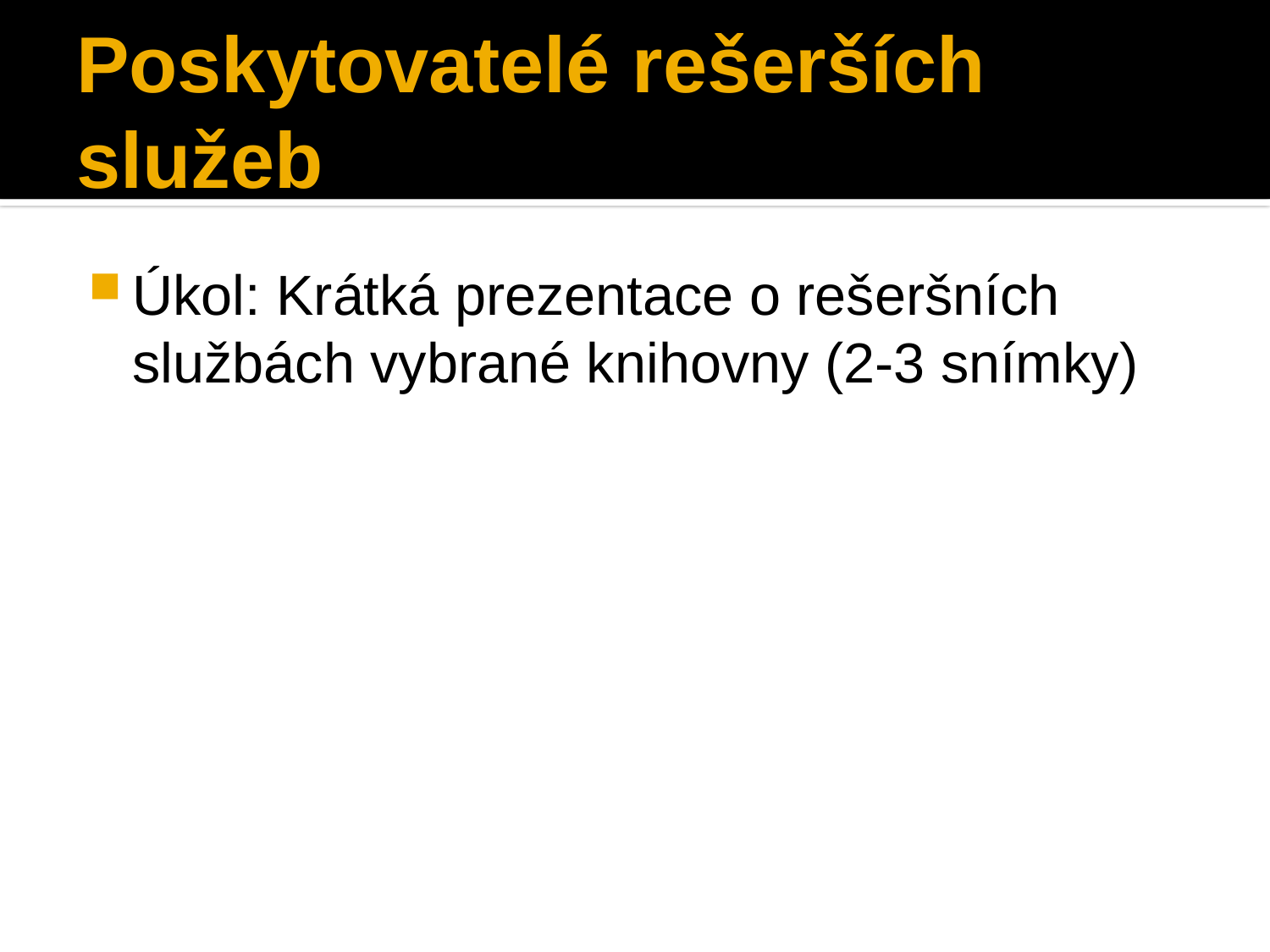

# Poskytovatelé rešerších služeb
Úkol: Krátká prezentace o rešeršních službách vybrané knihovny (2-3 snímky)